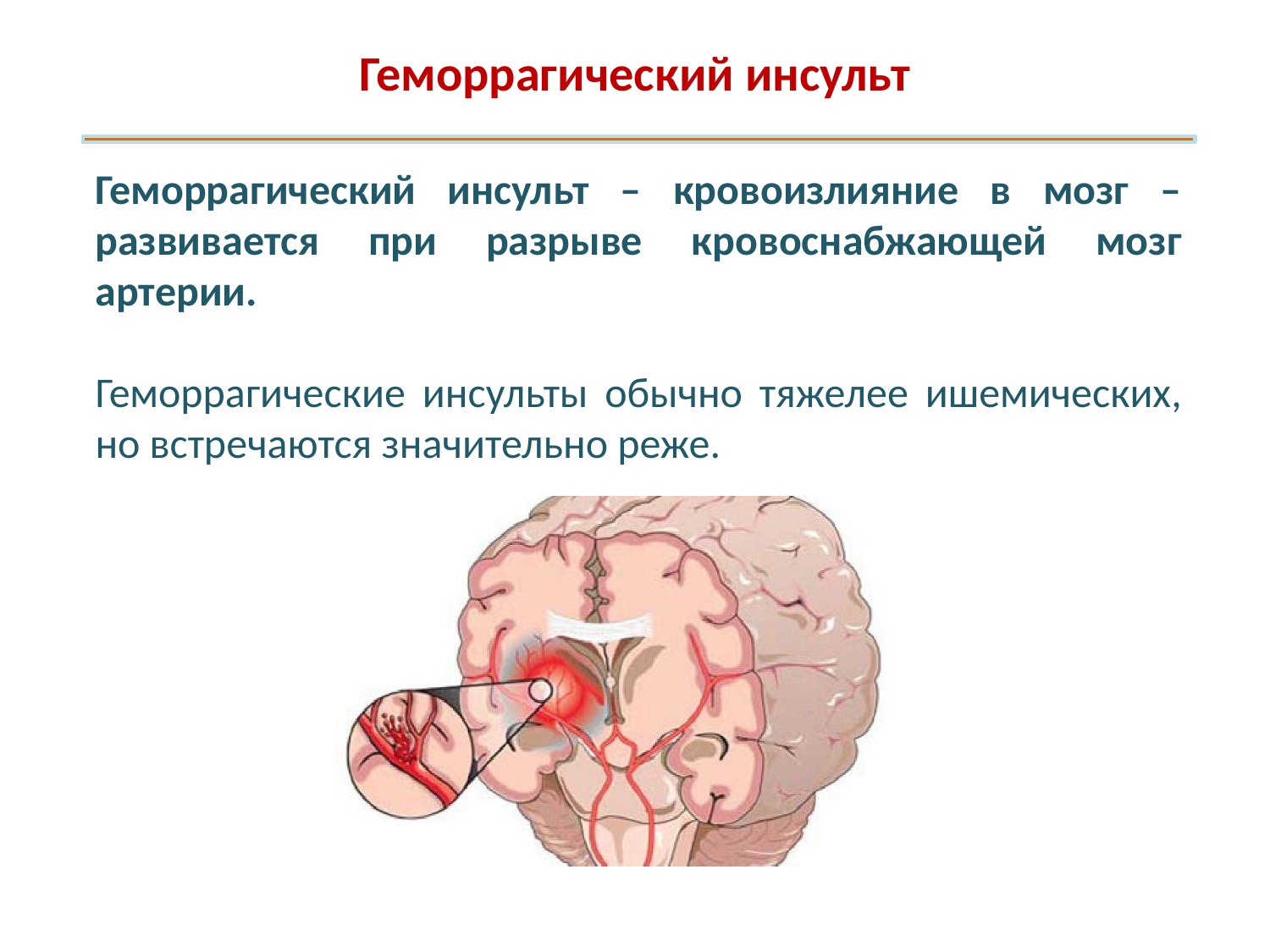

# Геморрагический инсульт

Геморрагический инсульт – кровоизлияние в мозг – развивается при разрыве кровоснабжающей мозг артерии.

Геморрагические инсульты обычно тяжелее ишемических, но встречаются значительно реже.